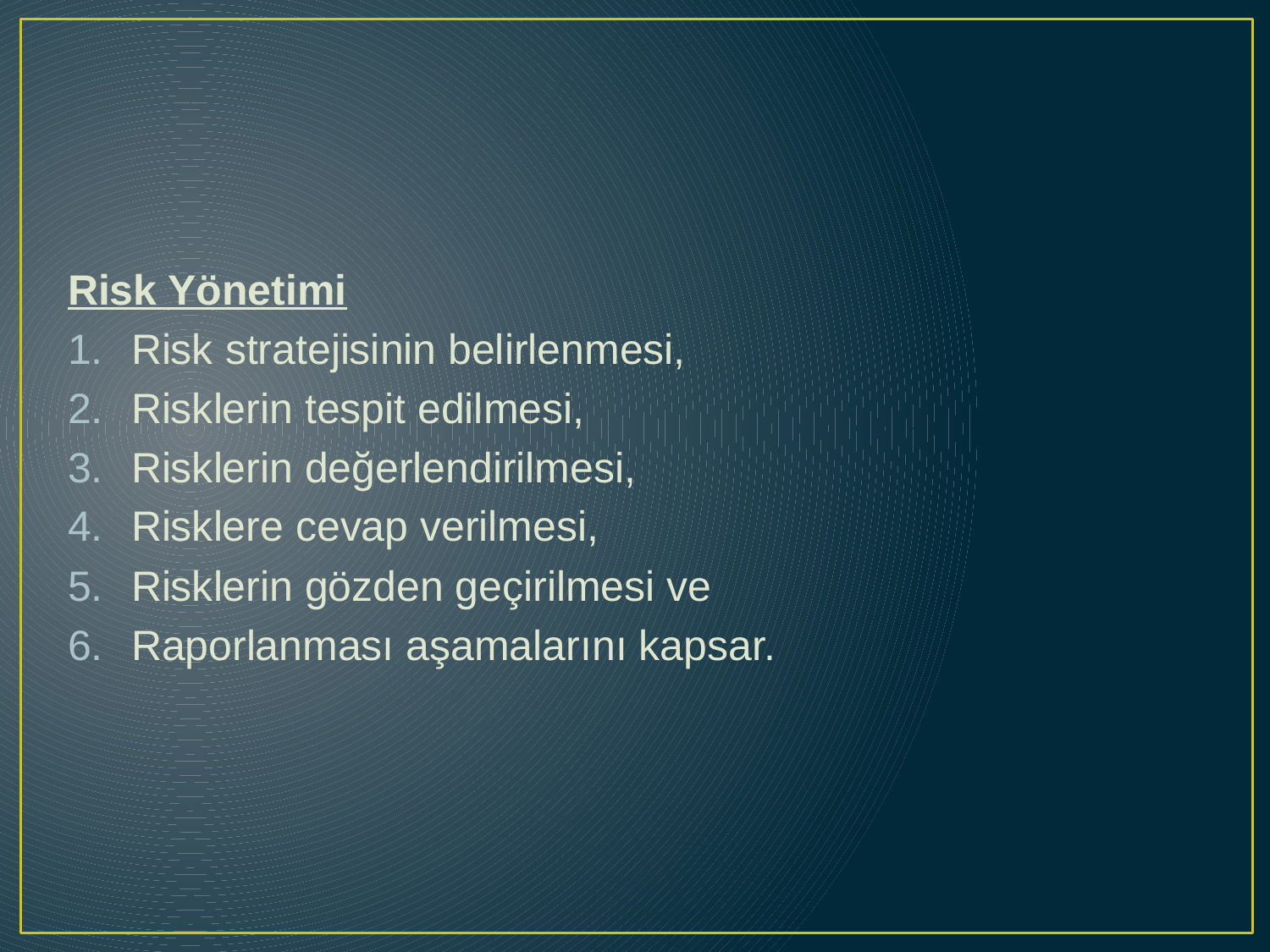

Risk Yönetimi
Risk stratejisinin belirlenmesi,
Risklerin tespit edilmesi,
Risklerin değerlendirilmesi,
Risklere cevap verilmesi,
Risklerin gözden geçirilmesi ve
Raporlanması aşamalarını kapsar.